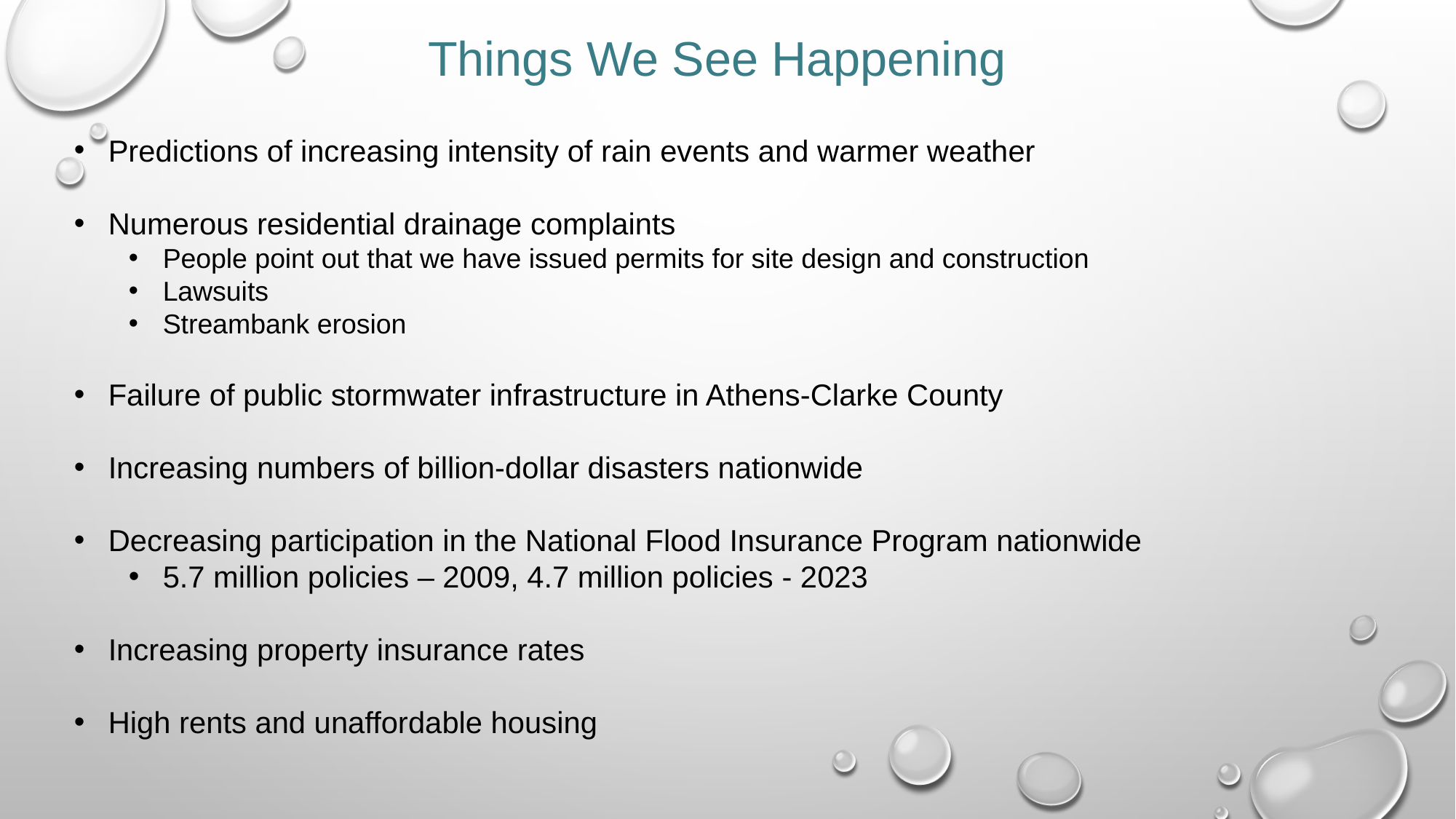

# Things We See Happening

Predictions of increasing intensity of rain events and warmer weather

Numerous residential drainage complaints
People point out that we have issued permits for site design and construction
Lawsuits
Streambank erosion

Failure of public stormwater infrastructure in Athens-Clarke County

Increasing numbers of billion-dollar disasters nationwide

Decreasing participation in the National Flood Insurance Program nationwide
5.7 million policies – 2009, 4.7 million policies - 2023

Increasing property insurance rates

High rents and unaffordable housing